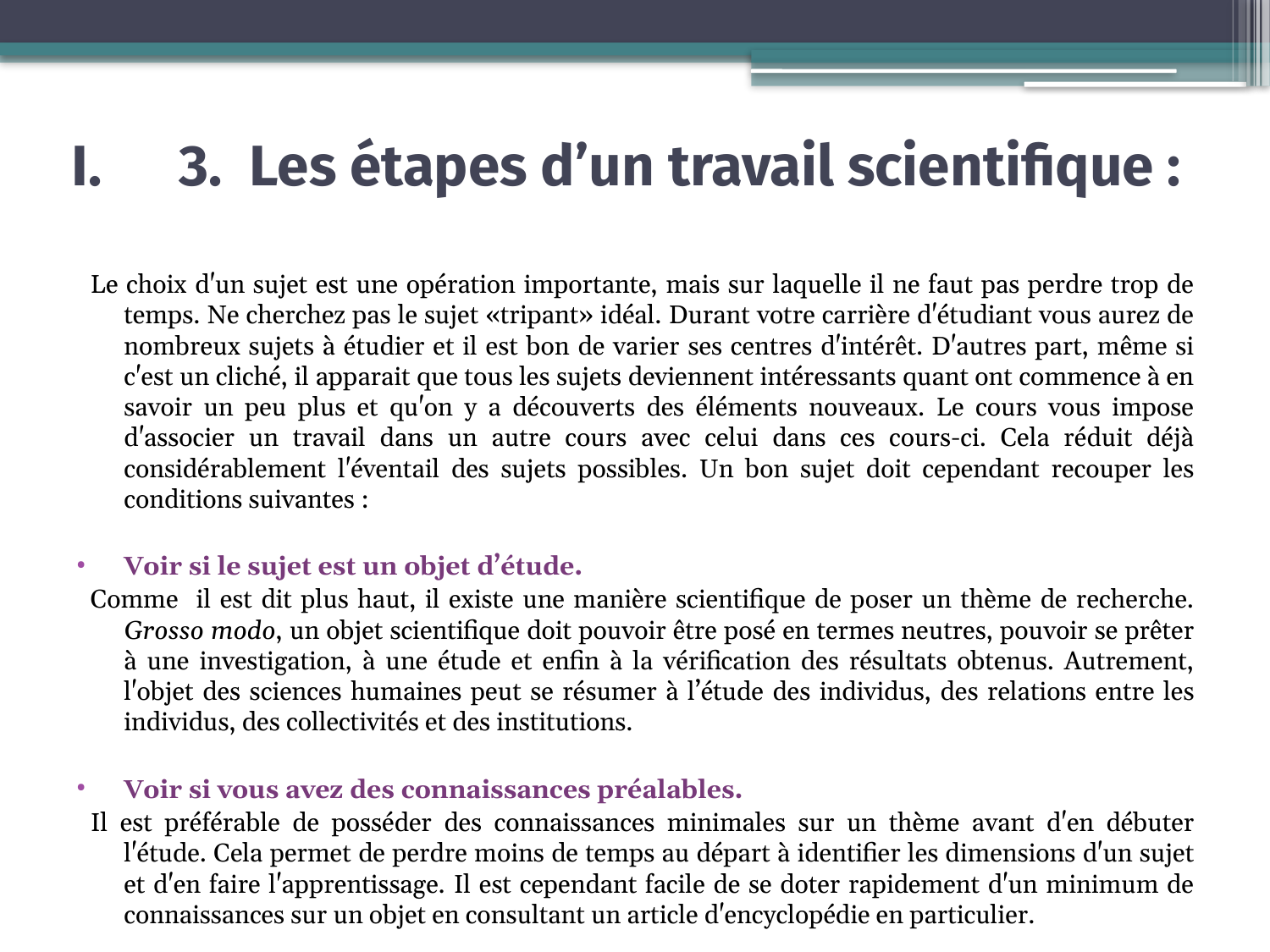

# 3.  Les étapes d’un travail scientifique :

Le choix d'un sujet est une opération importante, mais sur laquelle il ne faut pas perdre trop de temps. Ne cherchez pas le sujet «tripant» idéal. Durant votre carrière d'étudiant vous aurez de nombreux sujets à étudier et il est bon de varier ses centres d'intérêt. D'autres part, même si c'est un cliché, il apparait que tous les sujets deviennent intéressants quant ont commence à en savoir un peu plus et qu'on y a découverts des éléments nouveaux. Le cours vous impose d'associer un travail dans un autre cours avec celui dans ces cours-ci. Cela réduit déjà considérablement l'éventail des sujets possibles. Un bon sujet doit cependant recouper les conditions suivantes :

Voir si le sujet est un objet d’étude.
Comme  il est dit plus haut, il existe une manière scientifique de poser un thème de recherche. Grosso modo, un objet scientifique doit pouvoir être posé en termes neutres, pouvoir se prêter à une investigation, à une étude et enfin à la vérification des résultats obtenus. Autrement, l'objet des sciences humaines peut se résumer à l’étude des individus, des relations entre les individus, des collectivités et des institutions.

Voir si vous avez des connaissances préalables.
Il est préférable de posséder des connaissances minimales sur un thème avant d'en débuter l'étude. Cela permet de perdre moins de temps au départ à identifier les dimensions d'un sujet et d'en faire l'apprentissage. Il est cependant facile de se doter rapidement d'un minimum de connaissances sur un objet en consultant un article d'encyclopédie en particulier.